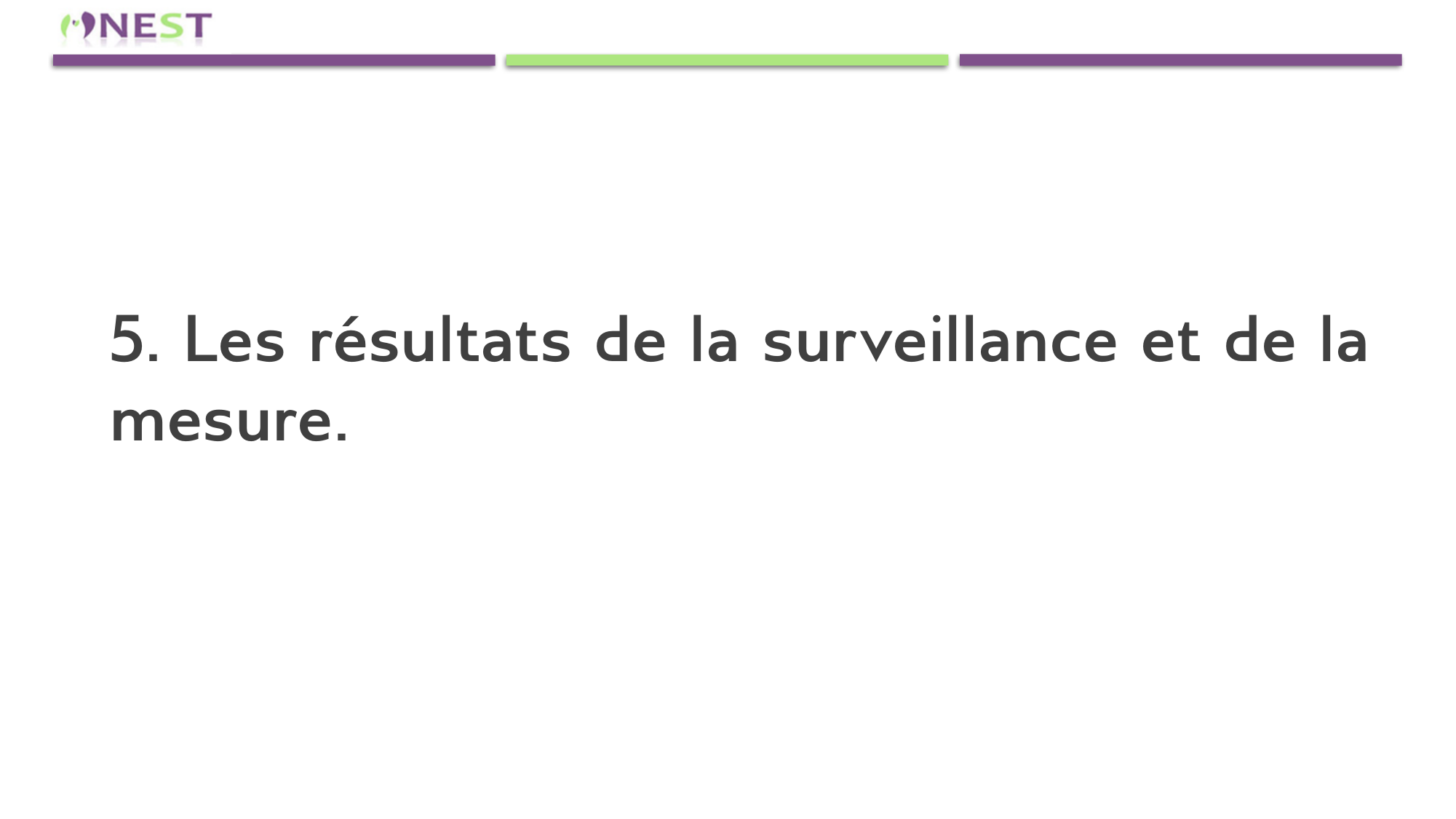

5. Les résultats de la surveillance et de la mesure.